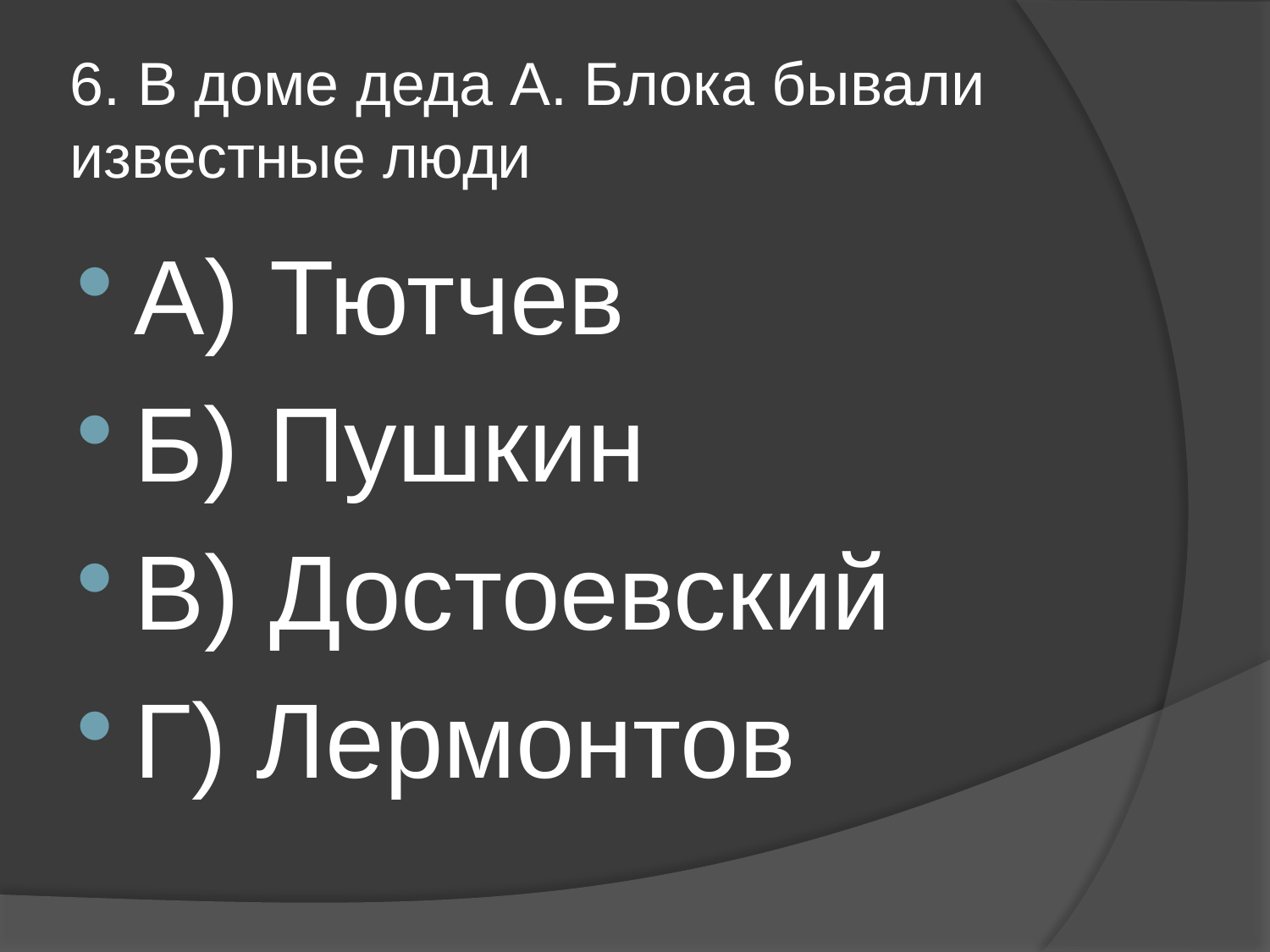

# 6. В доме деда А. Блока бывали известные люди
А) Тютчев
Б) Пушкин
В) Достоевский
Г) Лермонтов